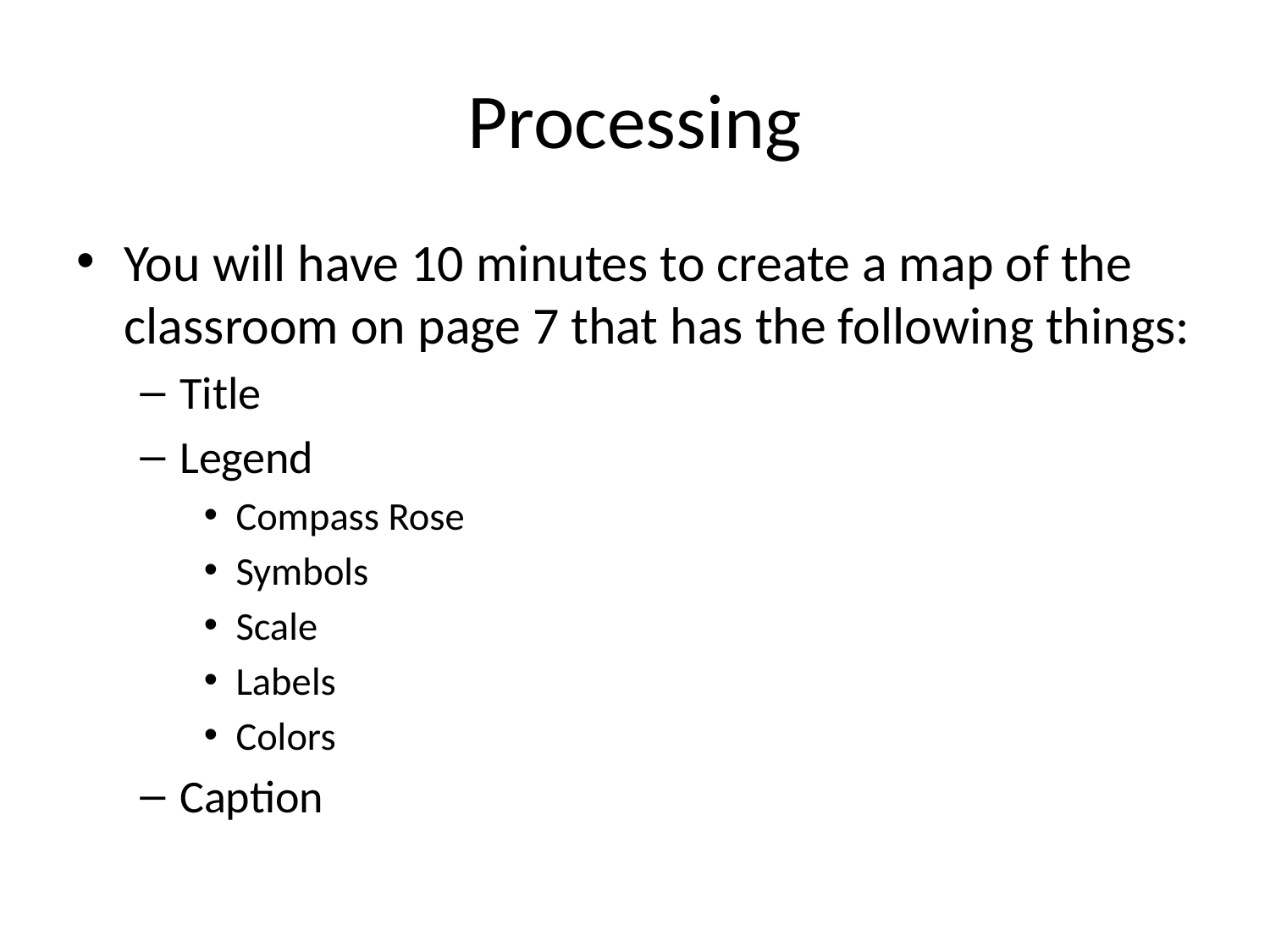

# Processing
You will have 10 minutes to create a map of the classroom on page 7 that has the following things:
Title
Legend
Compass Rose
Symbols
Scale
Labels
Colors
Caption